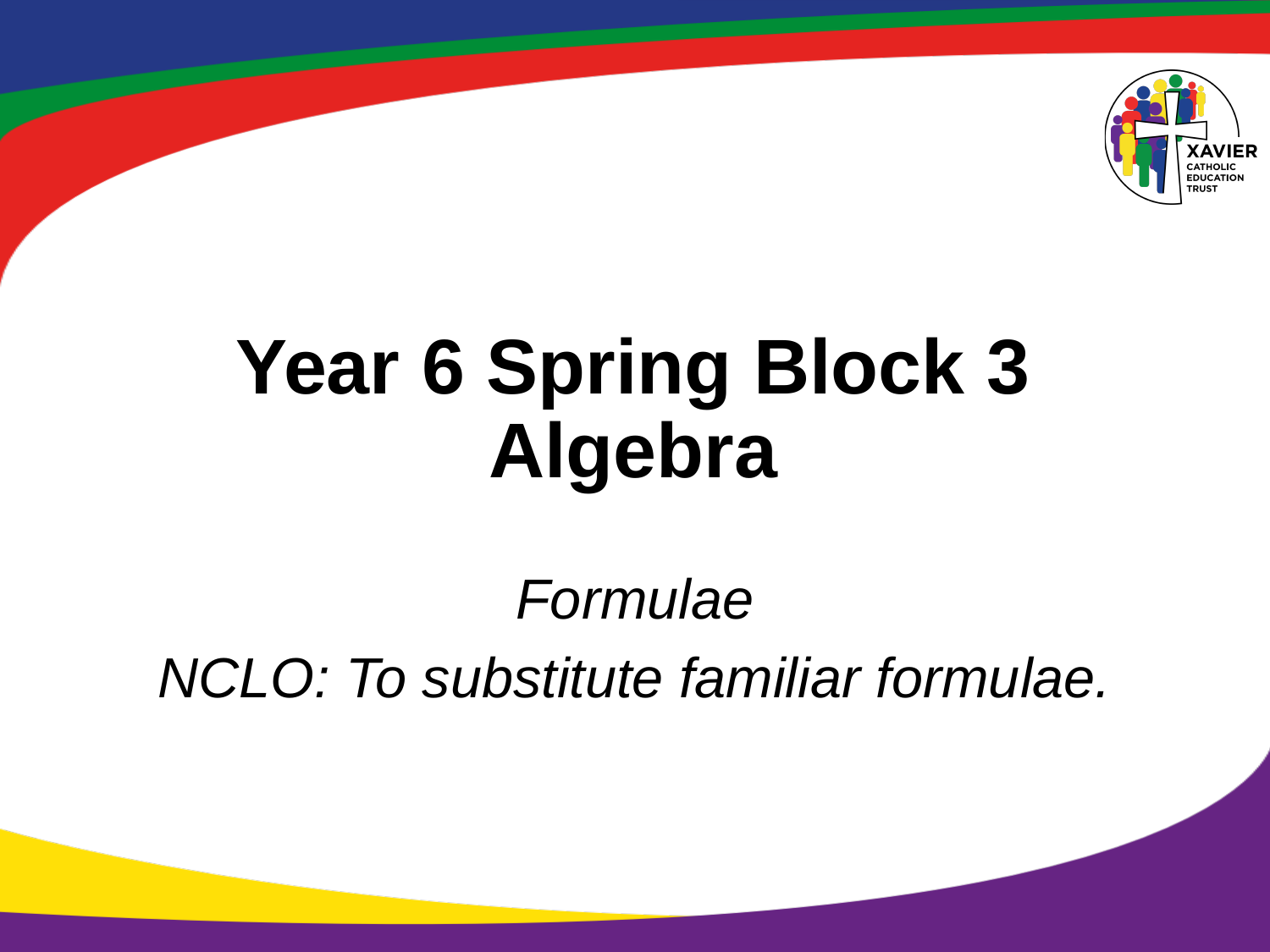

# Year 6 Spring Block 3 Algebra
Formulae
NCLO: To substitute familiar formulae.